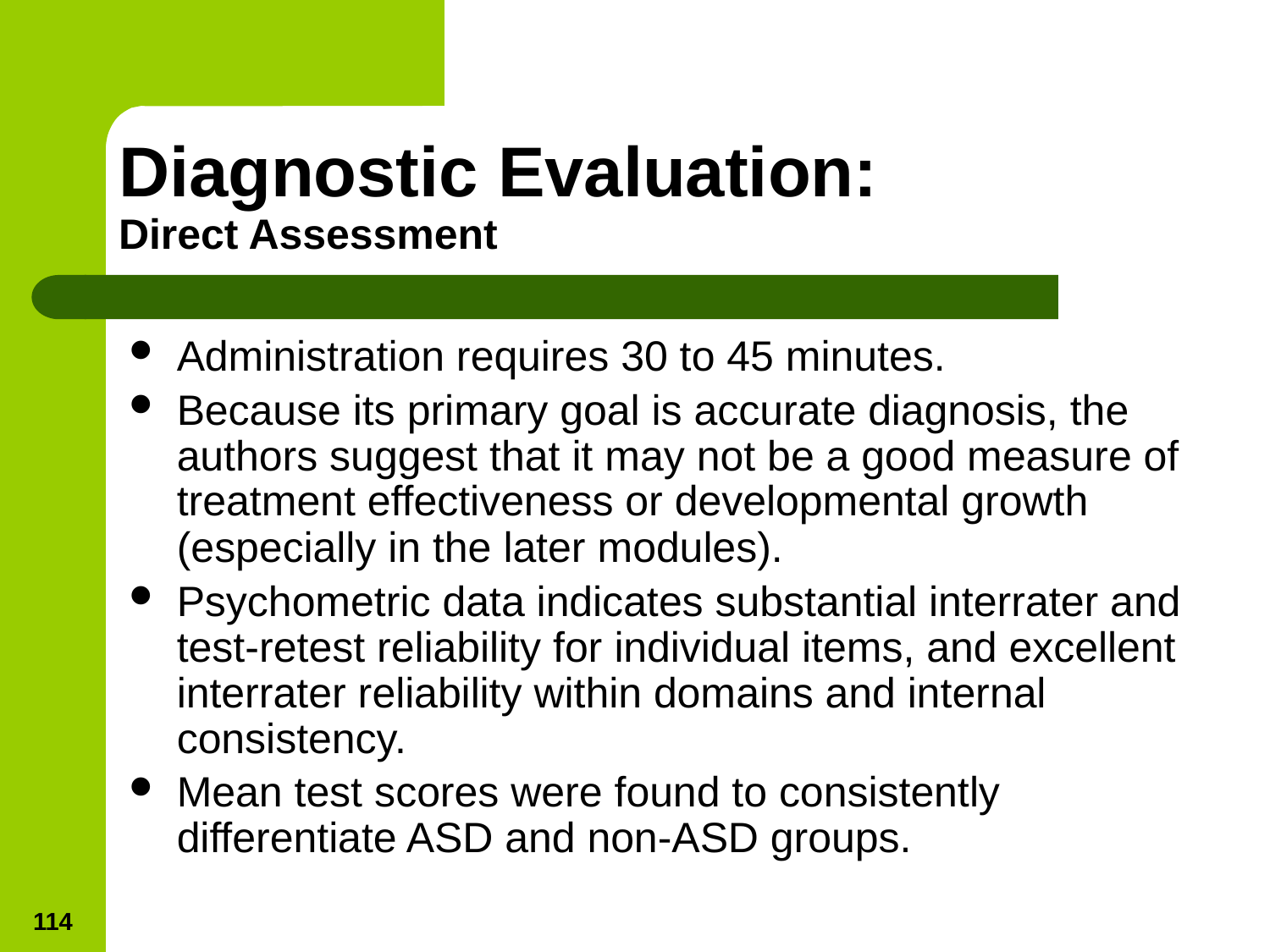

# Diagnostic Evaluation: Direct Assessment
Administration requires 30 to 45 minutes.
Because its primary goal is accurate diagnosis, the authors suggest that it may not be a good measure of treatment effectiveness or developmental growth (especially in the later modules).
Psychometric data indicates substantial interrater and test-retest reliability for individual items, and excellent interrater reliability within domains and internal consistency.
Mean test scores were found to consistently differentiate ASD and non-ASD groups.

114